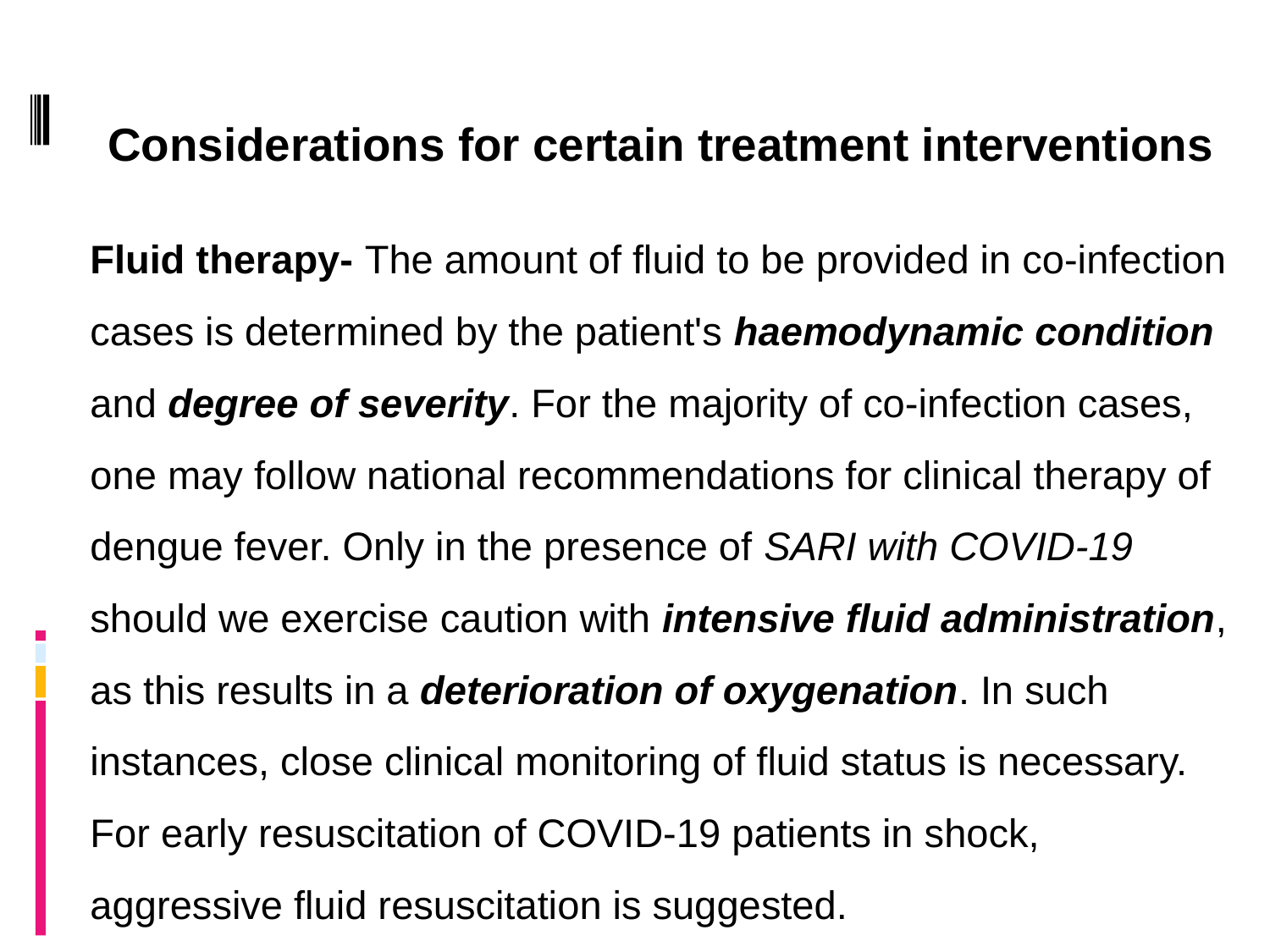

Considerations for certain treatment interventions
Fluid therapy- The amount of fluid to be provided in co-infection cases is determined by the patient's haemodynamic condition and degree of severity. For the majority of co-infection cases, one may follow national recommendations for clinical therapy of dengue fever. Only in the presence of SARI with COVID-19 should we exercise caution with intensive fluid administration, as this results in a deterioration of oxygenation. In such instances, close clinical monitoring of fluid status is necessary. For early resuscitation of COVID-19 patients in shock, aggressive fluid resuscitation is suggested.